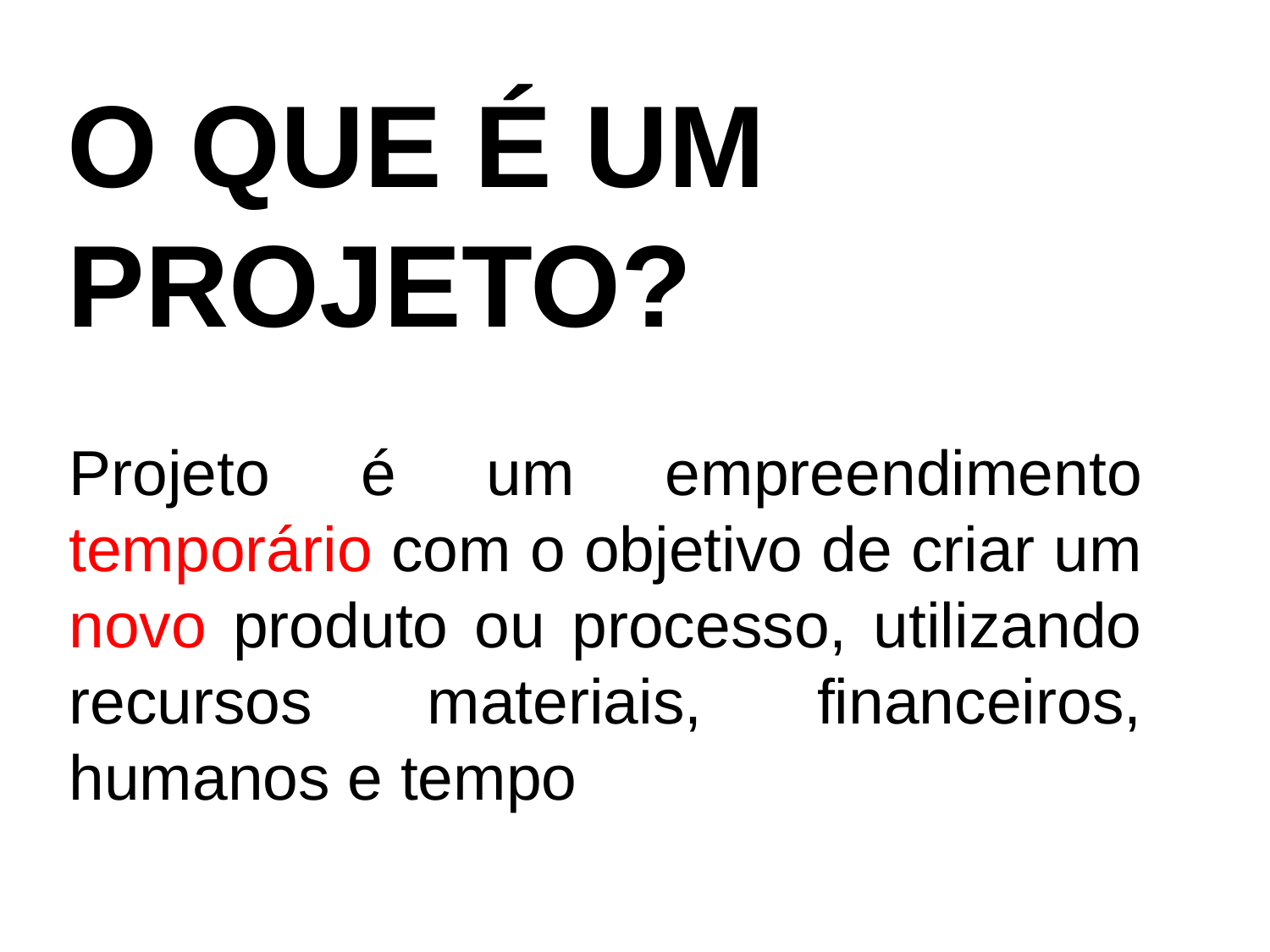

O QUE É UM PROJETO?
Projeto é um empreendimento temporário com o objetivo de criar um novo produto ou processo, utilizando recursos materiais, financeiros, humanos e tempo